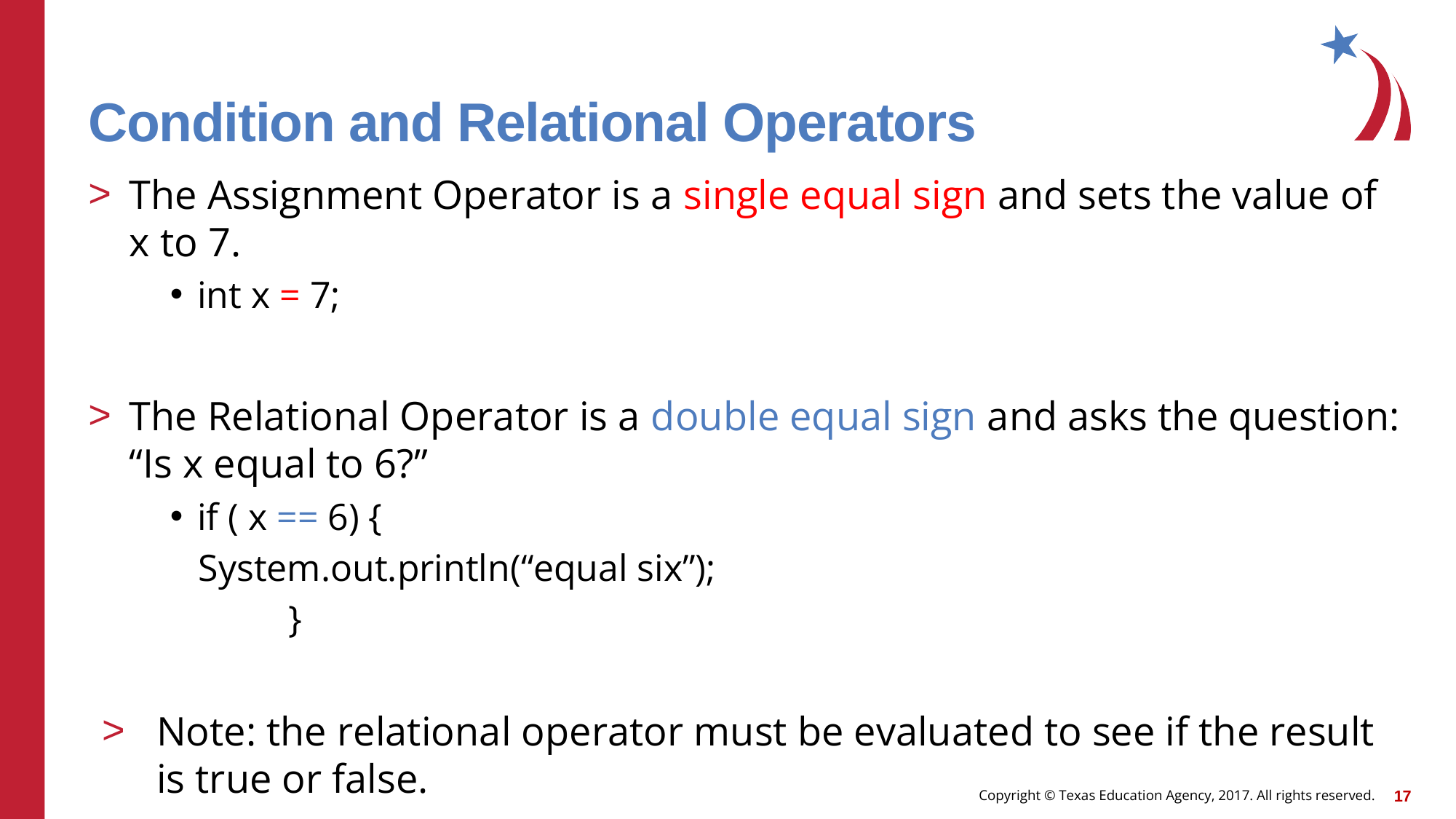

# Condition and Relational Operators
The Assignment Operator is a single equal sign and sets the value of x to 7.
int x = 7;

The Relational Operator is a double equal sign and asks the question: “Is x equal to 6?”
if ( x == 6) {
   System.out.println(“equal six”);
	 }

Note: the relational operator must be evaluated to see if the result is true or false.